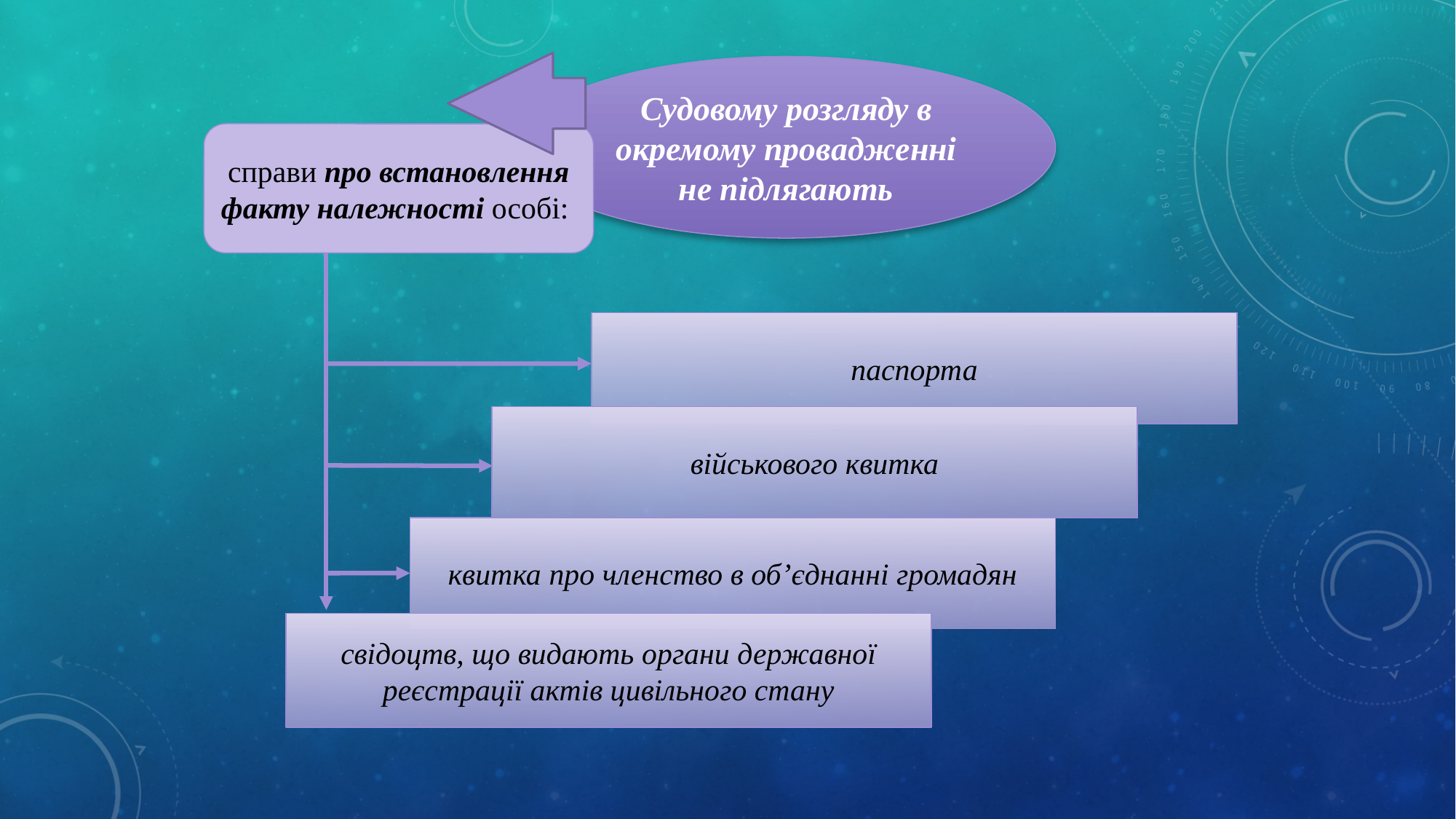

Судовому розгляду в окремому провадженні не підлягають
справи про встановлення факту належності особі:
паспорта
військового квитка
квитка про членство в об’єднанні громадян
свідоцтв, що видають органи державної реєстрації актів цивільного стану